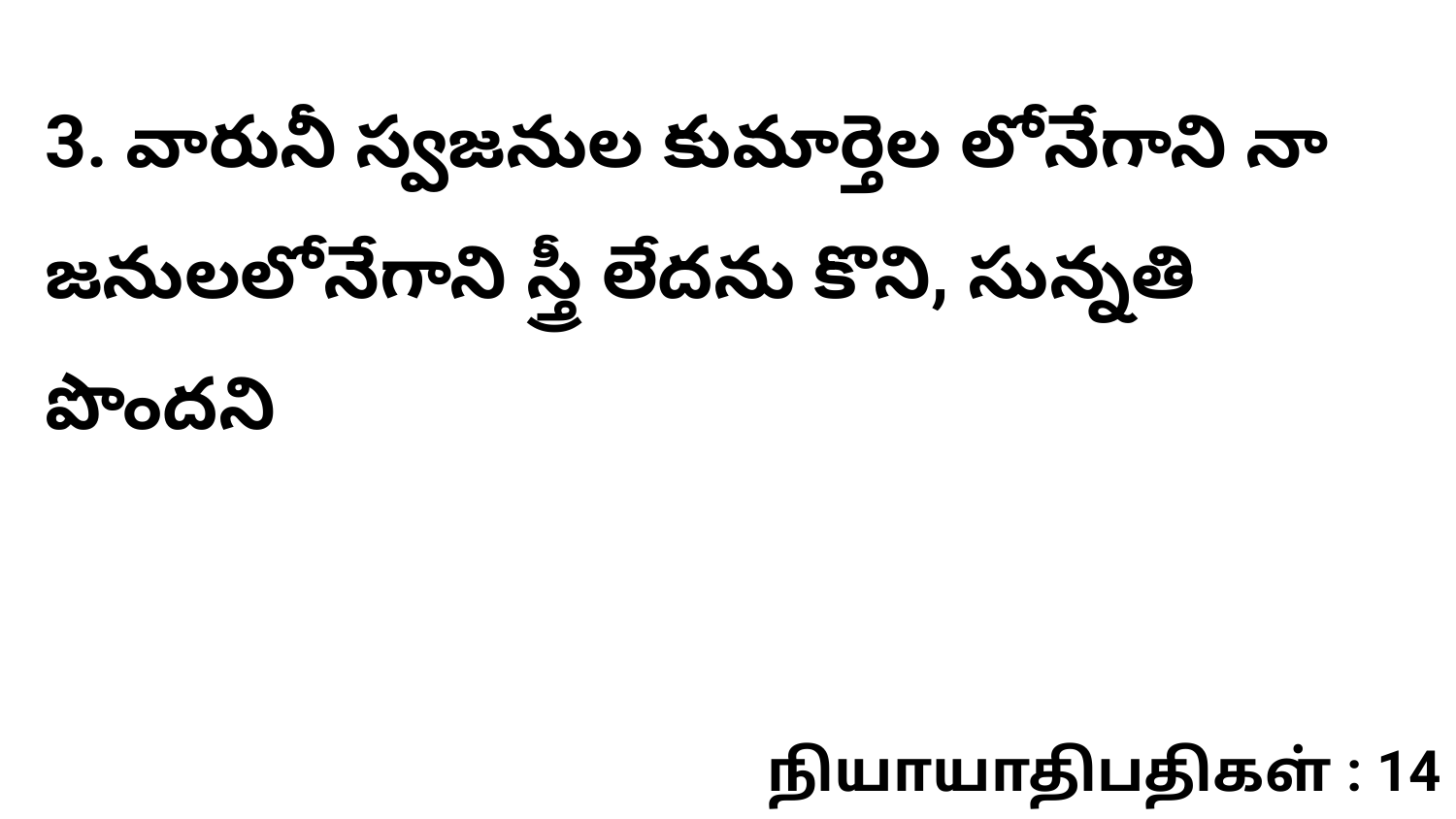

3. వారునీ స్వజనుల కుమార్తెల లోనేగాని నా జనులలోనేగాని స్త్రీ లేదను కొని, సున్నతి పొందని
நியாயாதிபதிகள் : 14